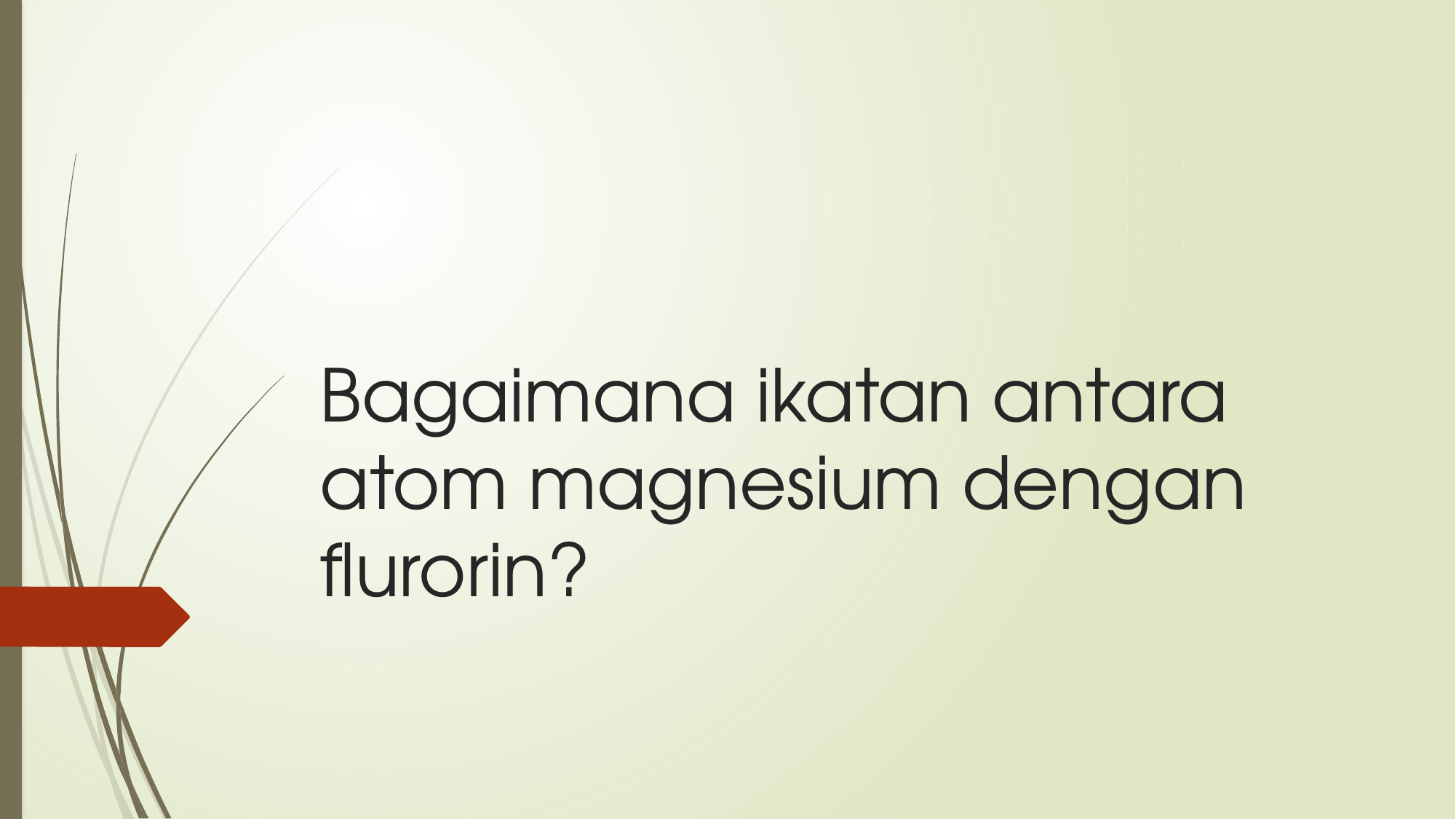

# Bagaimana ikatan antara atom magnesium dengan flurorin?